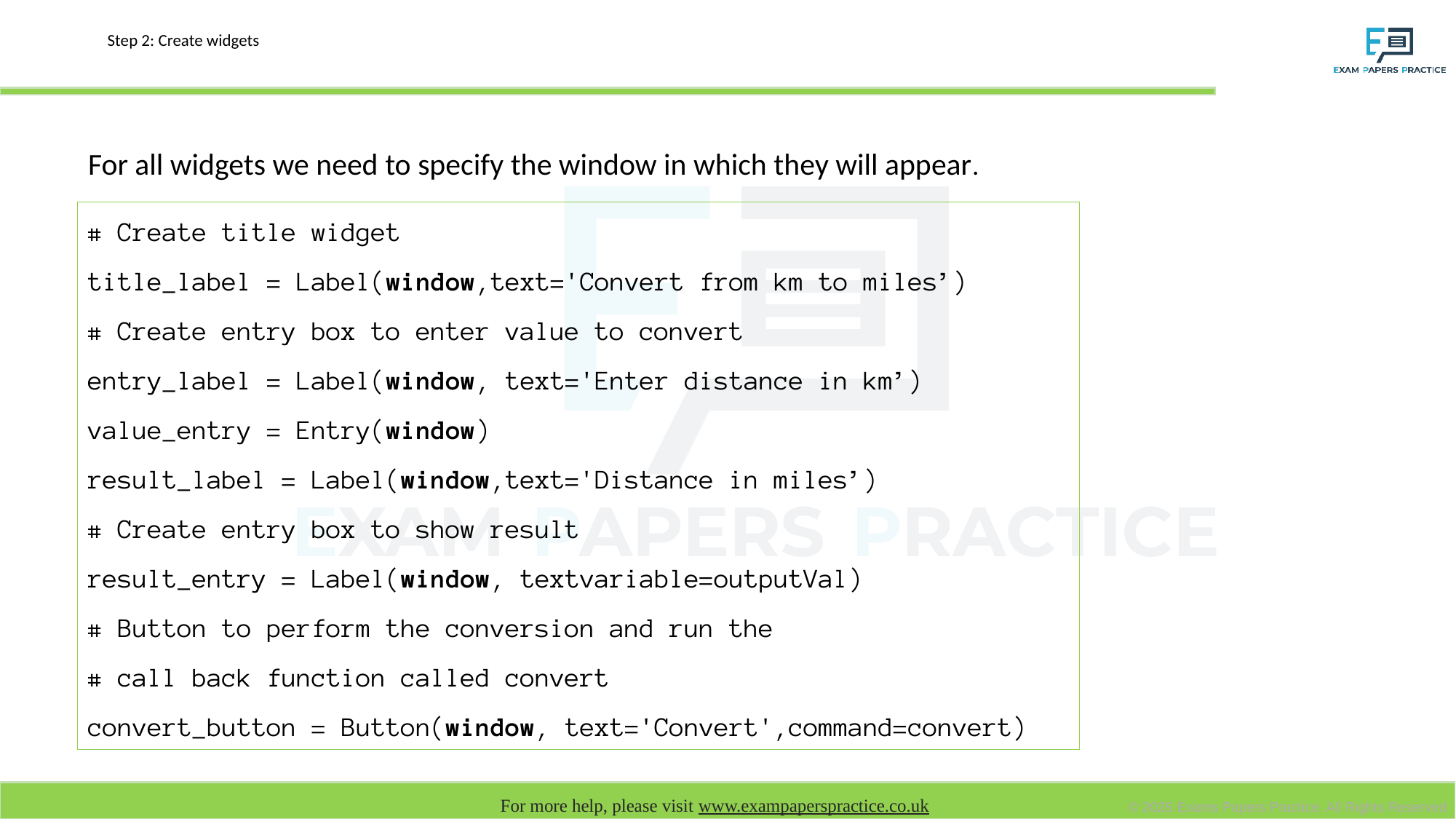

# Step 2: Create widgets
For all widgets we need to specify the window in which they will appear.
# Create title widget
title_label = Label(window,text='Convert from km to miles’)
# Create entry box to enter value to convert
entry_label = Label(window, text='Enter distance in km’)
value_entry = Entry(window)
result_label = Label(window,text='Distance in miles’)
# Create entry box to show result
result_entry = Label(window, textvariable=outputVal)
# Button to perform the conversion and run the
# call back function called convert
convert_button = Button(window, text='Convert',command=convert)